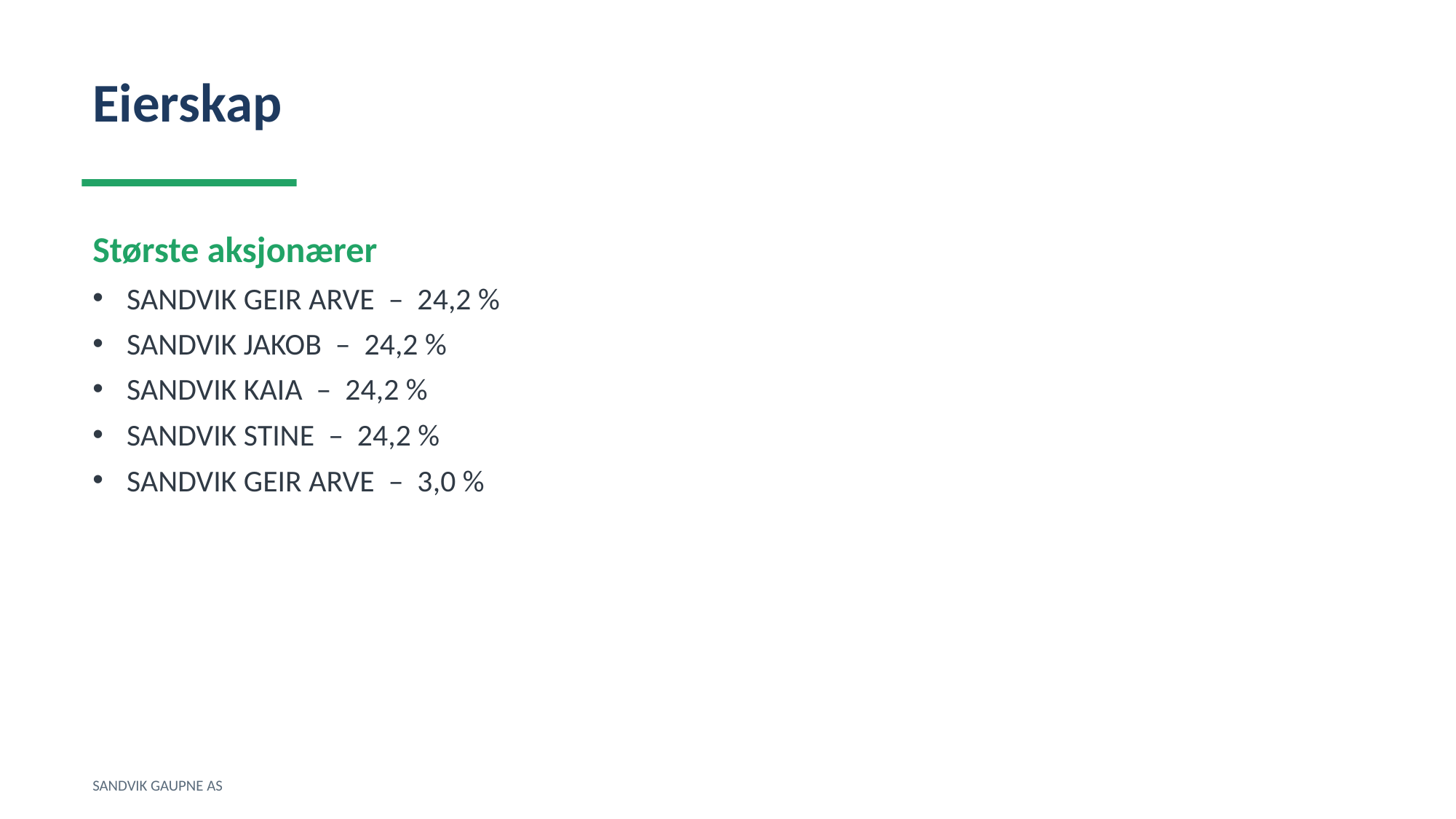

Eierskap

Største aksjonærer
SANDVIK GEIR ARVE  –  24,2 %
SANDVIK JAKOB  –  24,2 %
SANDVIK KAIA  –  24,2 %
SANDVIK STINE  –  24,2 %
SANDVIK GEIR ARVE  –  3,0 %
SANDVIK GAUPNE AS